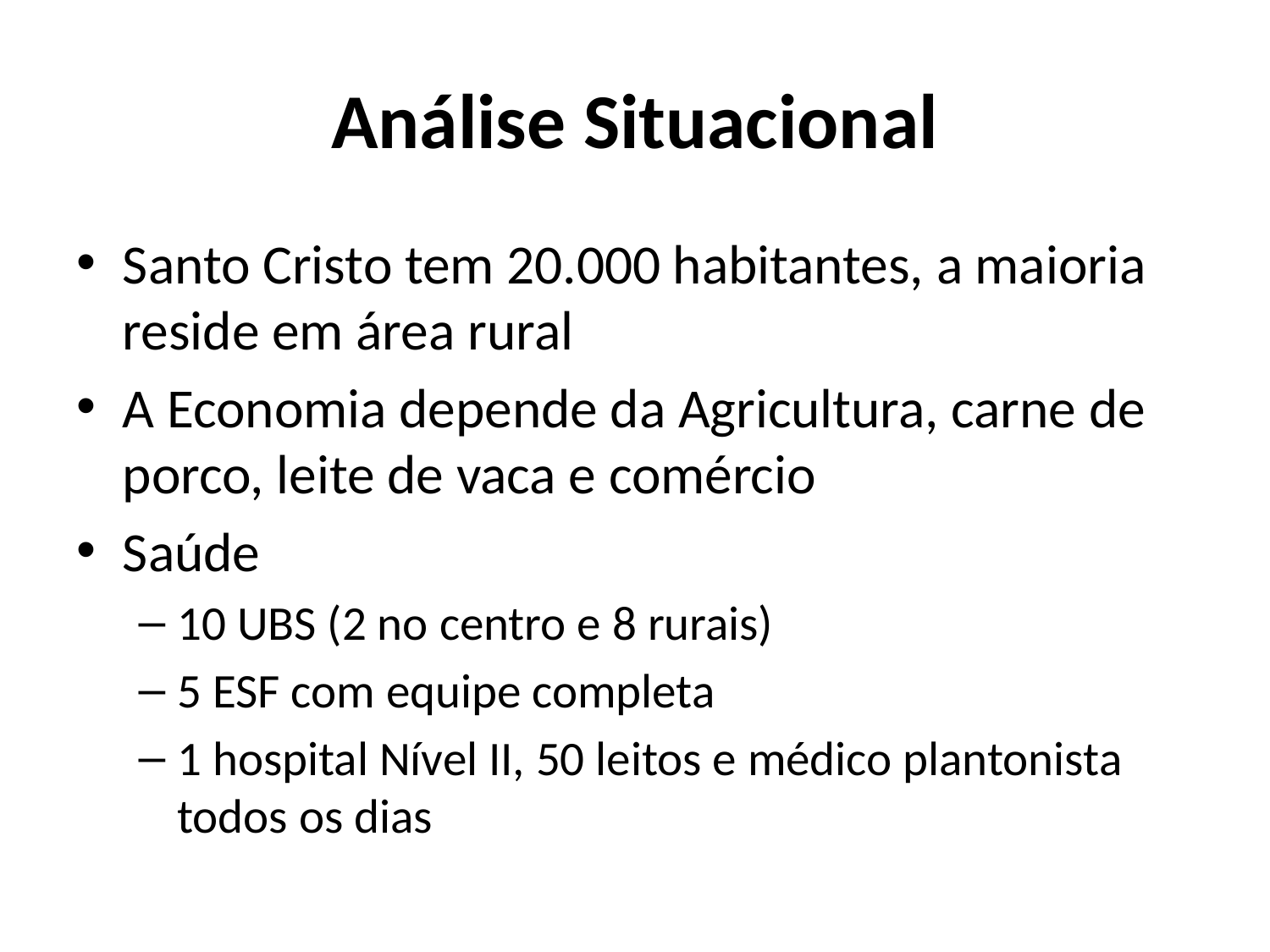

# Análise Situacional
Santo Cristo tem 20.000 habitantes, a maioria reside em área rural
A Economia depende da Agricultura, carne de porco, leite de vaca e comércio
Saúde
10 UBS (2 no centro e 8 rurais)
5 ESF com equipe completa
1 hospital Nível II, 50 leitos e médico plantonista todos os dias